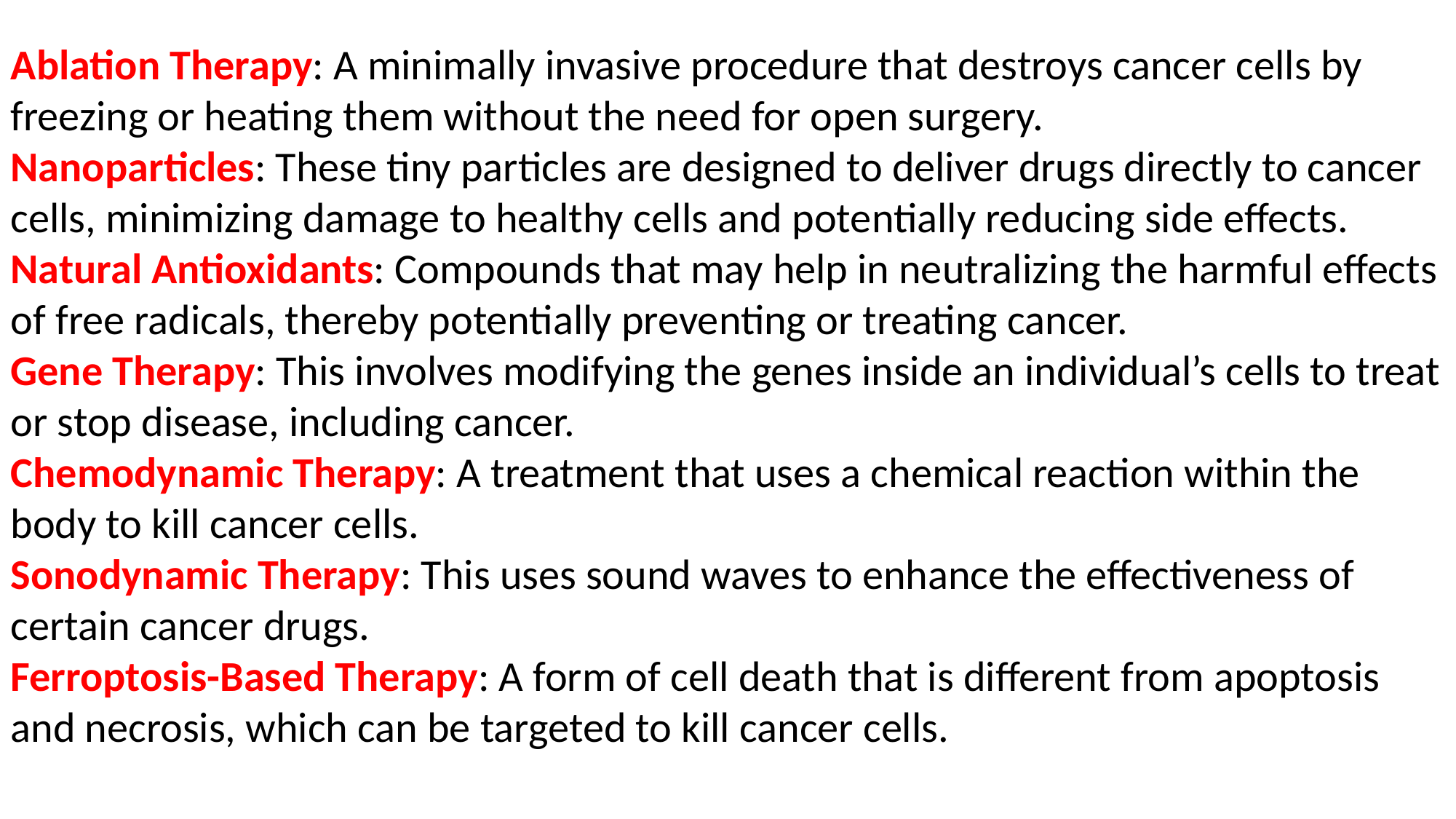

Ablation Therapy: A minimally invasive procedure that destroys cancer cells by freezing or heating them without the need for open surgery.
Nanoparticles: These tiny particles are designed to deliver drugs directly to cancer cells, minimizing damage to healthy cells and potentially reducing side effects.
Natural Antioxidants: Compounds that may help in neutralizing the harmful effects of free radicals, thereby potentially preventing or treating cancer.
Gene Therapy: This involves modifying the genes inside an individual’s cells to treat or stop disease, including cancer.
Chemodynamic Therapy: A treatment that uses a chemical reaction within the body to kill cancer cells.
Sonodynamic Therapy: This uses sound waves to enhance the effectiveness of certain cancer drugs.
Ferroptosis-Based Therapy: A form of cell death that is different from apoptosis and necrosis, which can be targeted to kill cancer cells.